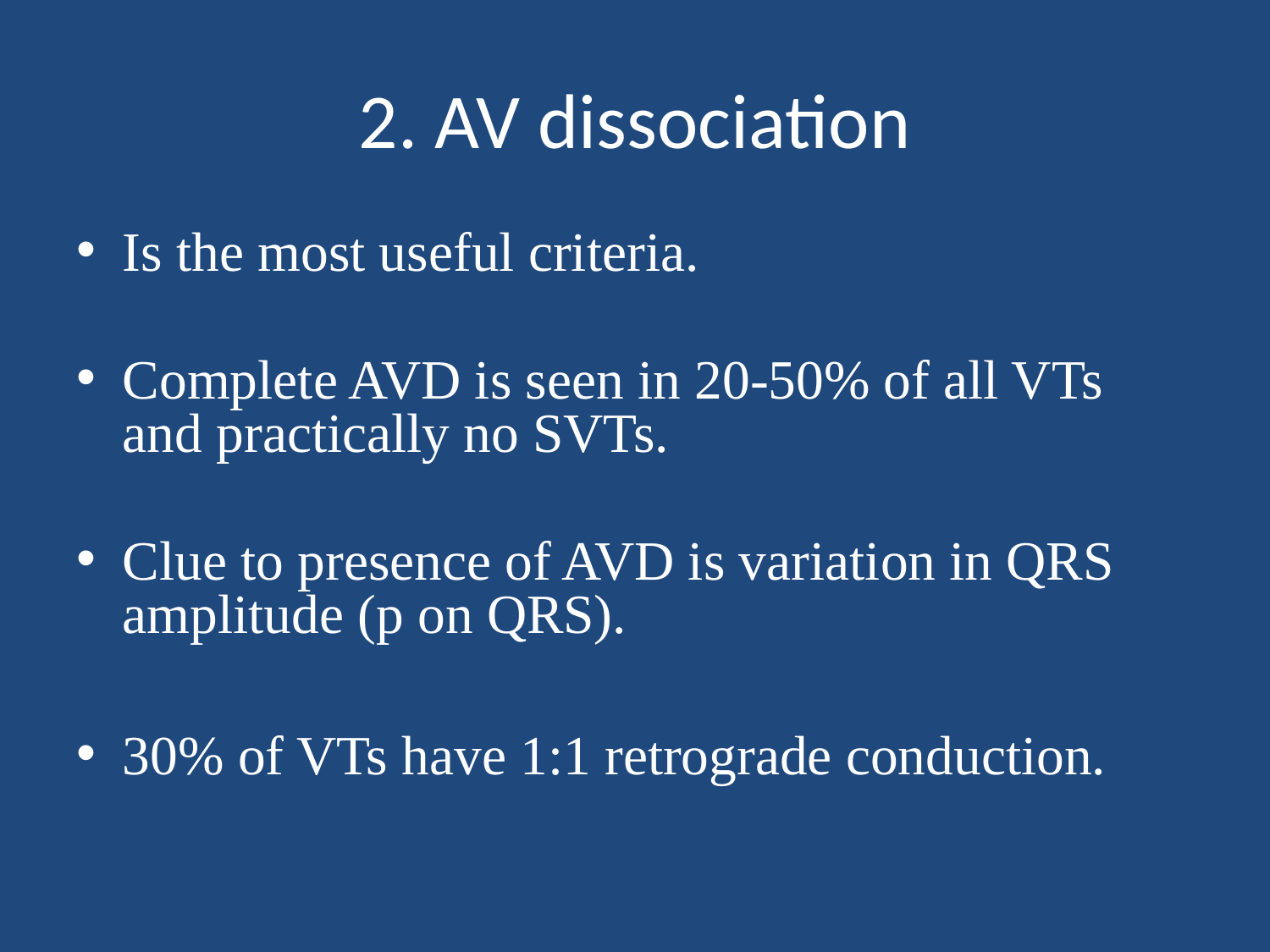

# 2. AV dissociation
Is the most useful criteria.

Complete AVD is seen in 20-50% of all VTs and practically no SVTs.

Clue to presence of AVD is variation in QRS amplitude (p on QRS).

30% of VTs have 1:1 retrograde conduction.